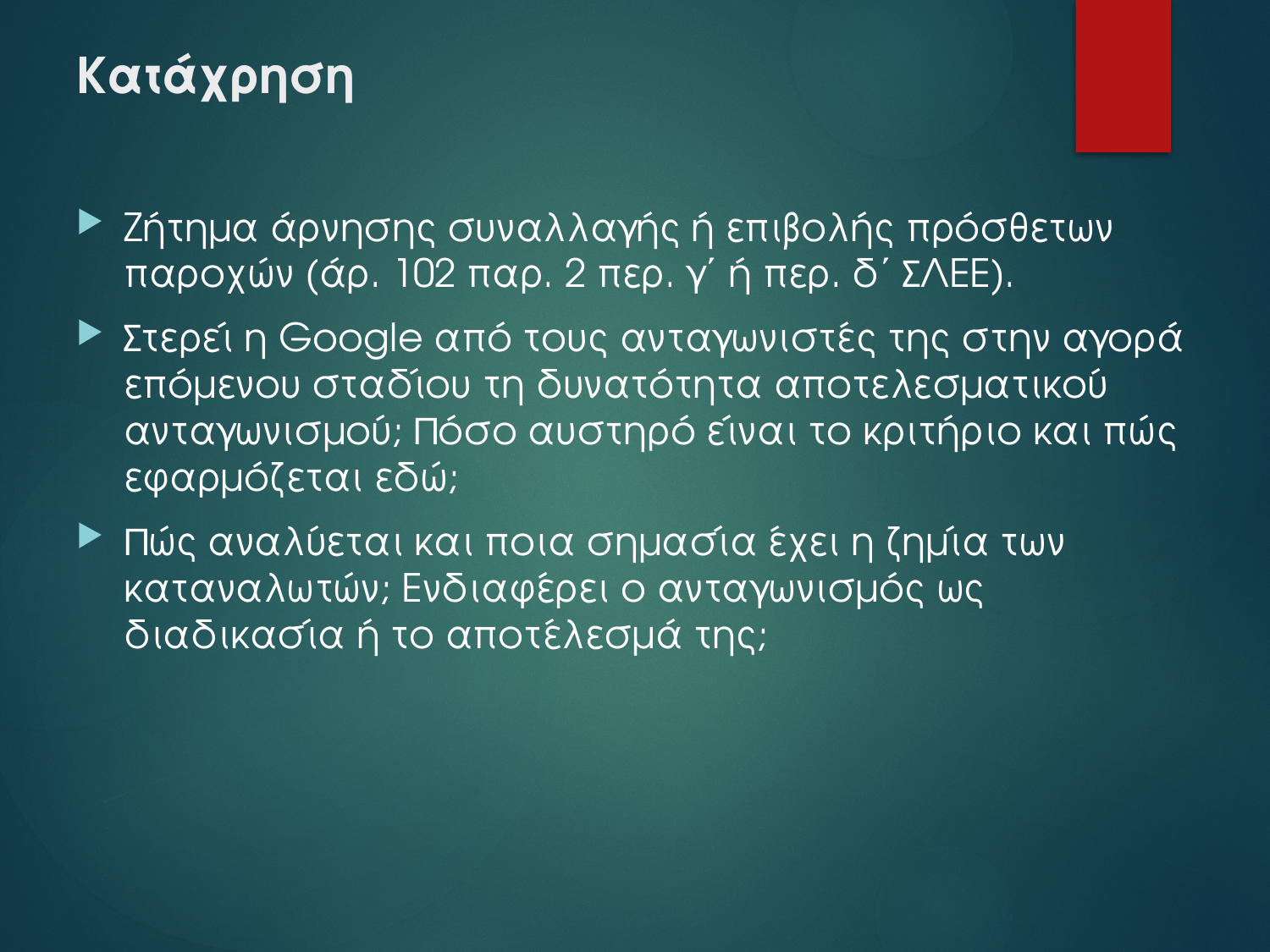

# Κατάχρηση
Ζήτημα άρνησης συναλλαγής ή επιβολής πρόσθετων παροχών (άρ. 102 παρ. 2 περ. γ΄ ή περ. δ΄ ΣΛΕΕ).
Στερεί η Google από τους ανταγωνιστές της στην αγορά επόμενου σταδίου τη δυνατότητα αποτελεσματικού ανταγωνισμού; Πόσο αυστηρό είναι το κριτήριο και πώς εφαρμόζεται εδώ;
Πώς αναλύεται και ποια σημασία έχει η ζημία των καταναλωτών; Ενδιαφέρει ο ανταγωνισμός ως διαδικασία ή το αποτέλεσμά της;